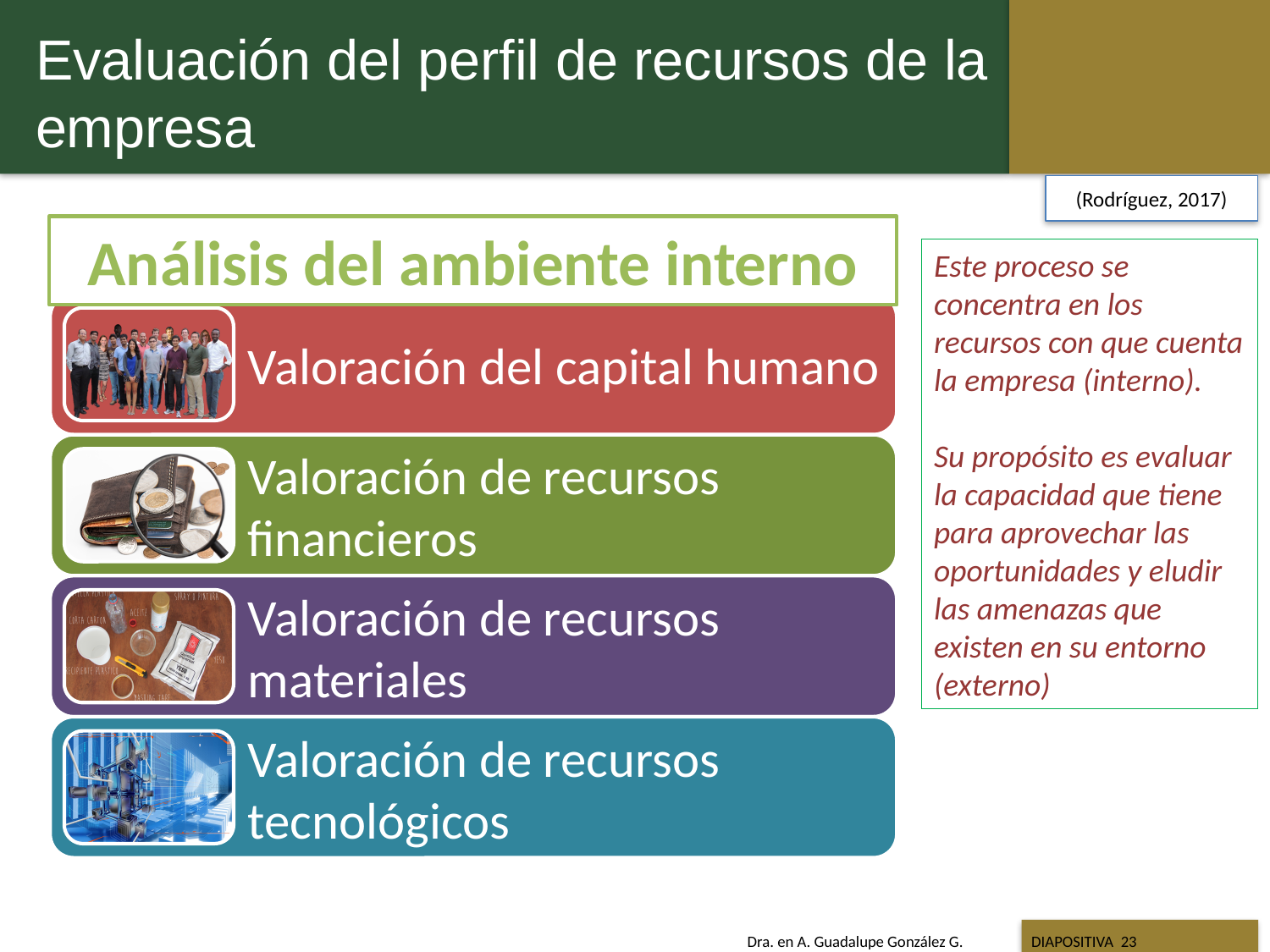

Evaluación del perfil de recursos de la empresa

(Rodríguez, 2017)
Análisis del ambiente interno
Este proceso se concentra en los recursos con que cuenta la empresa (interno).

Su propósito es evaluar  la capacidad que tiene para aprovechar las oportunidades y eludir  las amenazas que existen en su entorno (externo)
Valoración del capital humano
Valoración de recursos financieros
Valoración de recursos materiales
Valoración de recursos tecnológicos
                                          Titulo de la presentación

Dra. en A. Guadalupe González G.                   DIAPOSITIVA  23